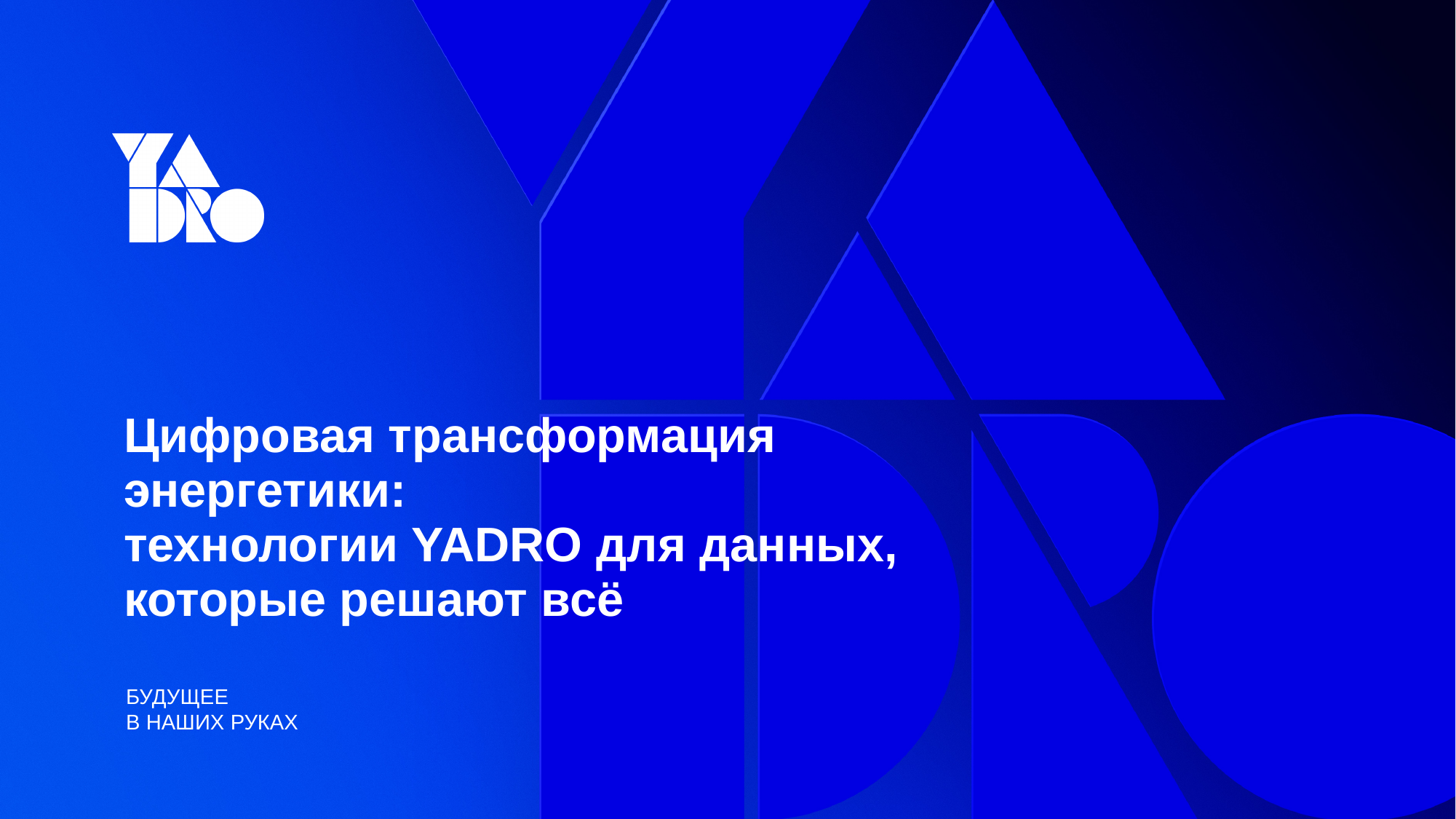

Цифровая трансформация энергетики:
технологии YADRO для данных,
которые решают всё
БУДУЩЕЕ
В НАШИХ РУКАХ